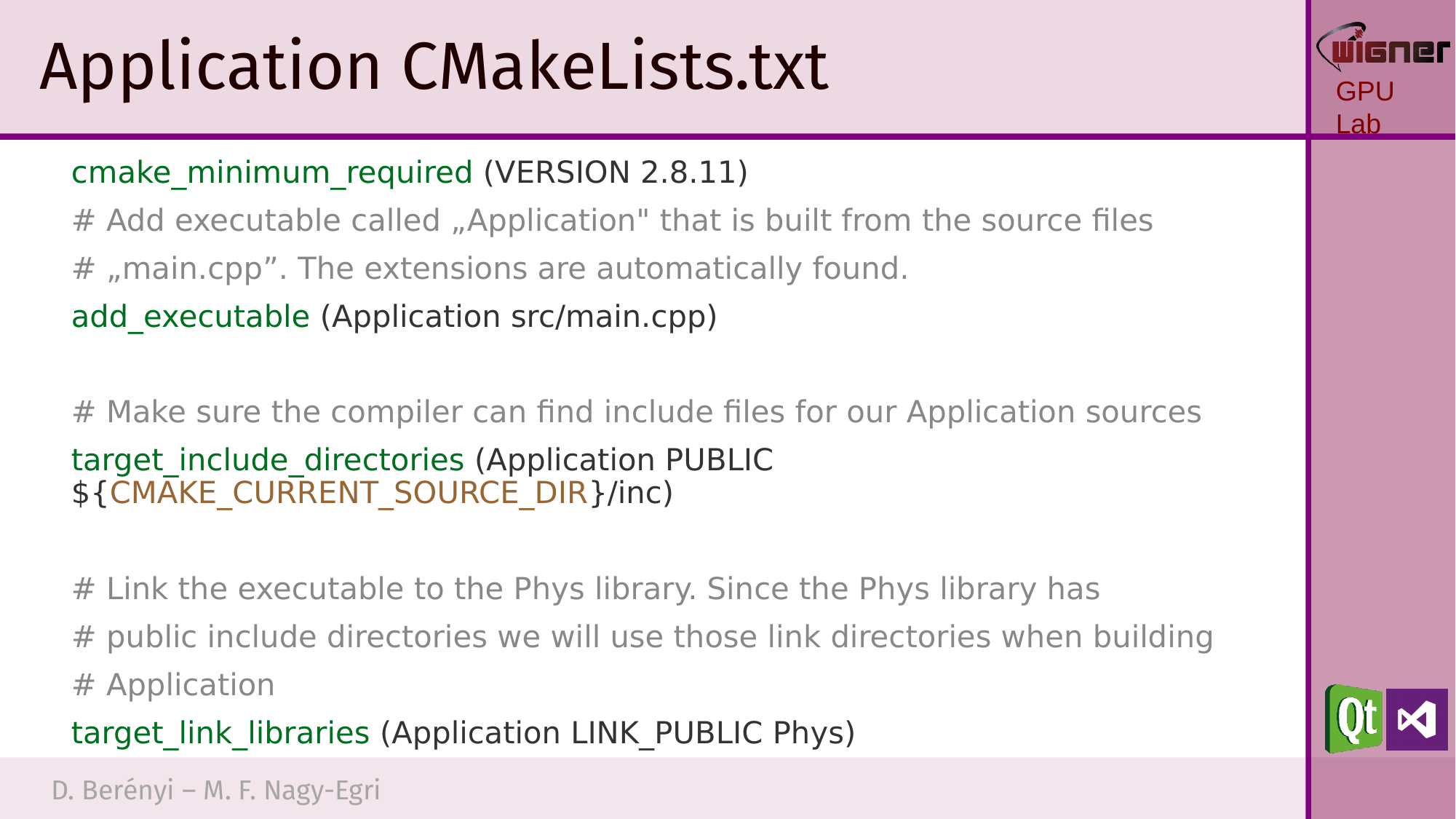

# Application CMakeLists.txt
cmake_minimum_required (VERSION 2.8.11)
# Add executable called „Application" that is built from the source files
# „main.cpp”. The extensions are automatically found.
add_executable (Application src/main.cpp)

# Make sure the compiler can find include files for our Application sources
target_include_directories (Application PUBLIC ${CMAKE_CURRENT_SOURCE_DIR}/inc)

# Link the executable to the Phys library. Since the Phys library has
# public include directories we will use those link directories when building
# Application
target_link_libraries (Application LINK_PUBLIC Phys)